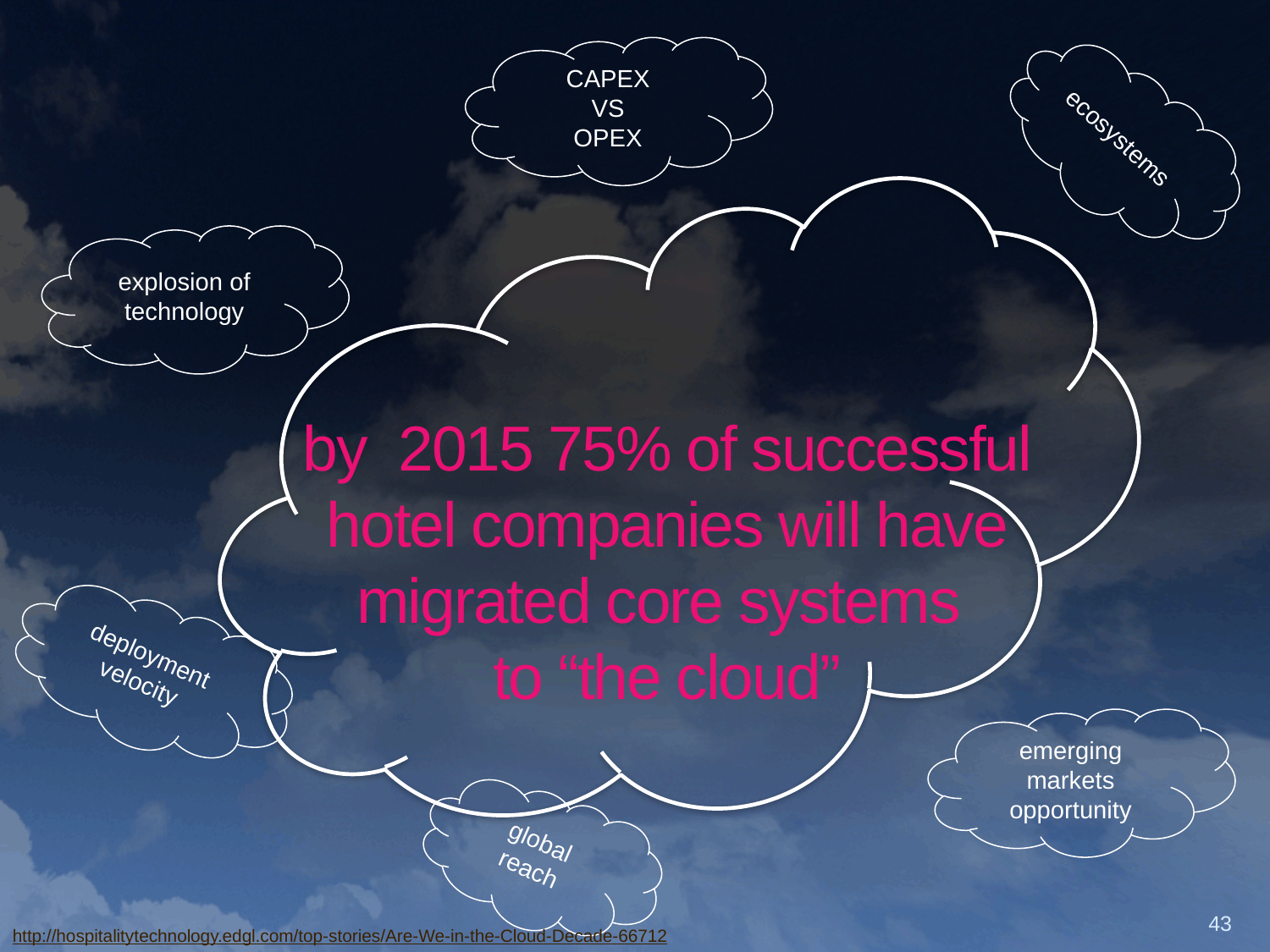

CAPEX
VS
OPEX
ecosystems

explosion of technology
by  2015 75% of successful hotel companies will have migrated core systems
to “the cloud”
deployment velocity
emerging markets
opportunity
global reach
43
http://hospitalitytechnology.edgl.com/top-stories/Are-We-in-the-Cloud-Decade-66712